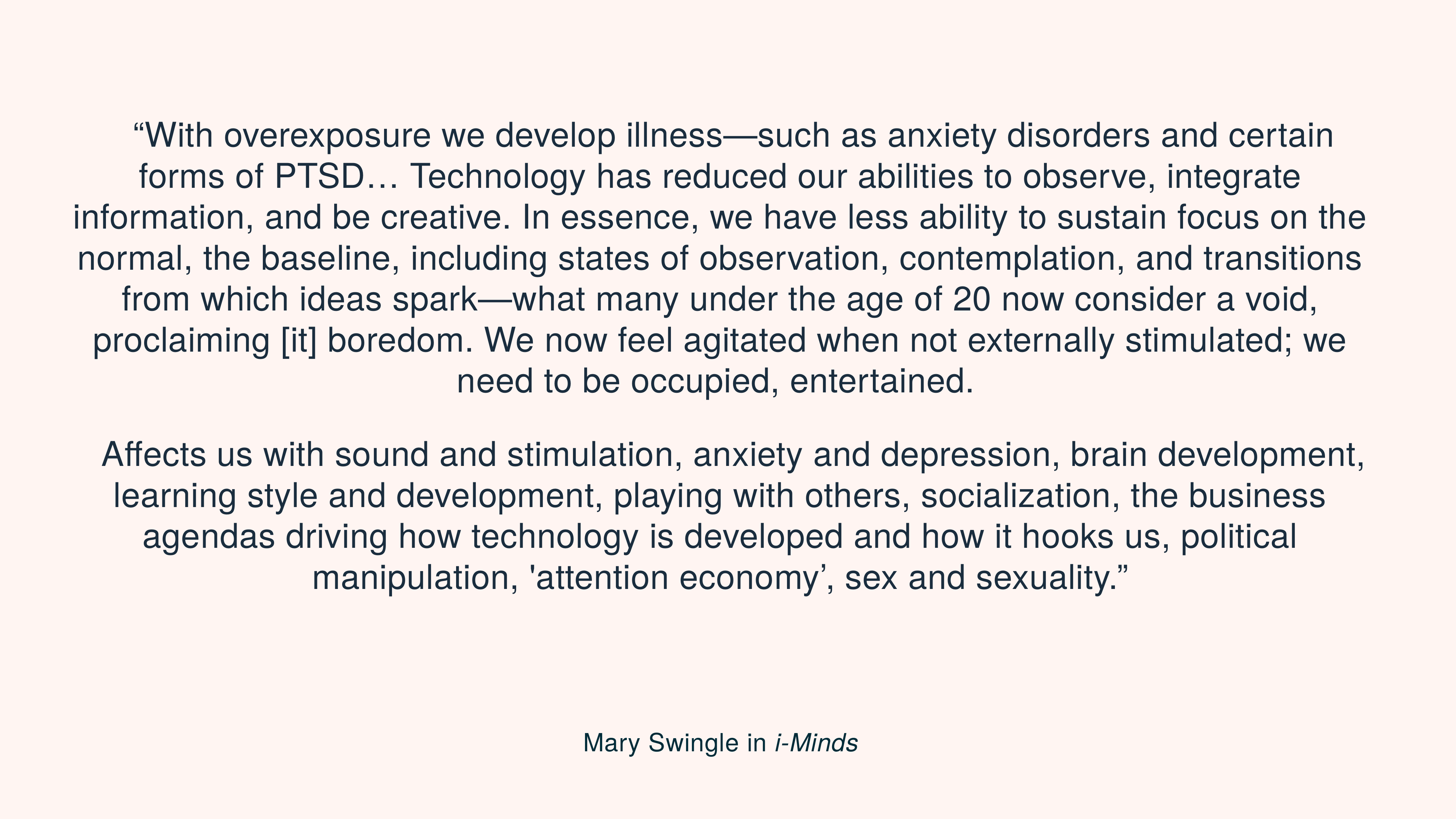

“With overexposure we develop illness—such as anxiety disorders and certain forms of PTSD… Technology has reduced our abilities to observe, integrate information, and be creative. In essence, we have less ability to sustain focus on the normal, the baseline, including states of observation, contemplation, and transitions from which ideas spark—what many under the age of 20 now consider a void, proclaiming [it] boredom. We now feel agitated when not externally stimulated; we need to be occupied, entertained.
Affects us with sound and stimulation, anxiety and depression, brain development, learning style and development, playing with others, socialization, the business agendas driving how technology is developed and how it hooks us, political manipulation, 'attention economy’, sex and sexuality.”
Mary Swingle in i-Minds